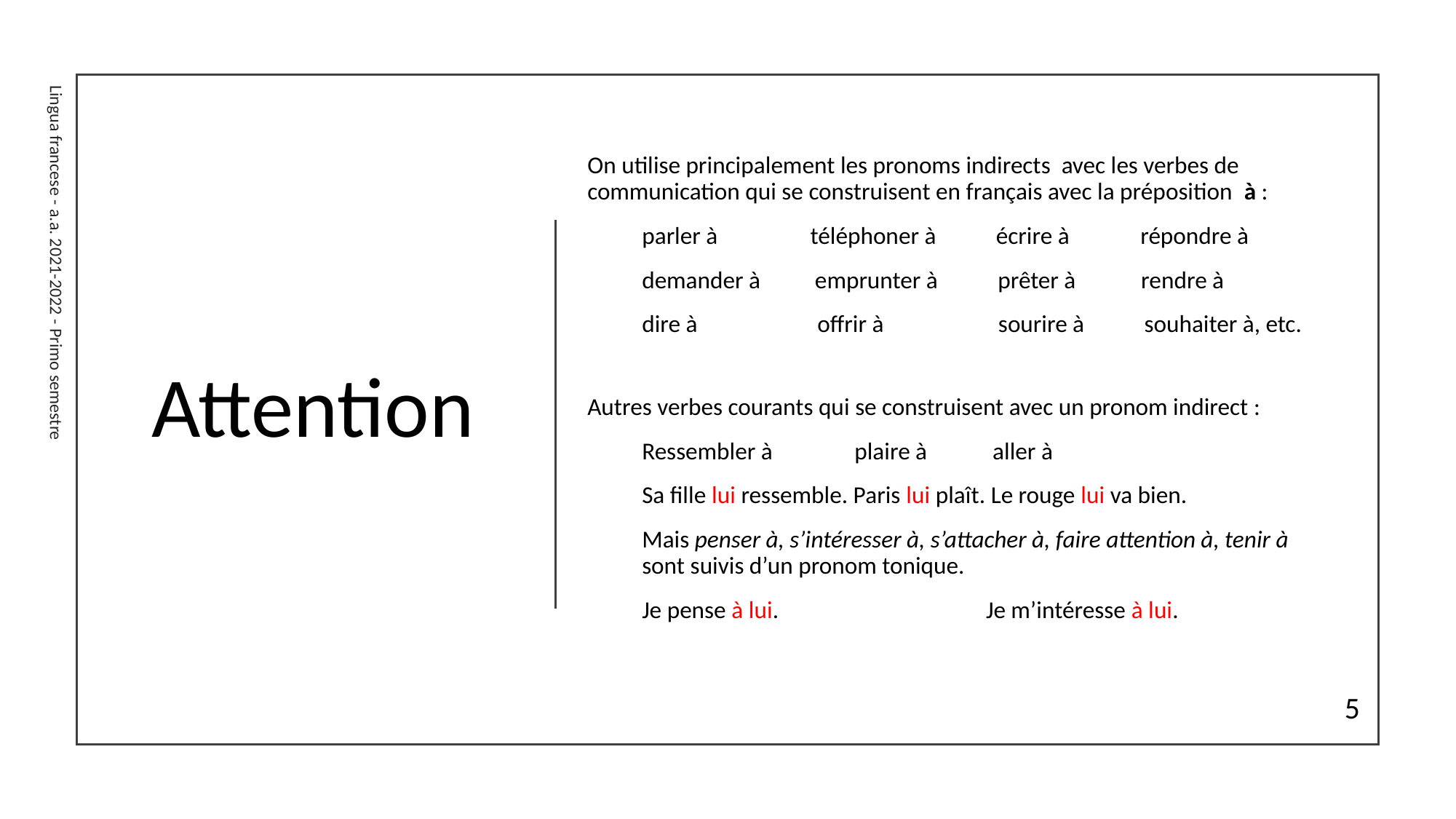

On utilise principalement les pronoms indirects  avec les verbes de communication qui se construisent en français avec la préposition  à :
parler à                 téléphoner à           écrire à             répondre à
demander à          emprunter à           prêter à            rendre à
dire à                      offrir à                     sourire à           souhaiter à, etc.

Autres verbes courants qui se construisent avec un pronom indirect :
Ressembler à               plaire à            aller à
Sa fille lui ressemble. Paris lui plaît. Le rouge lui va bien.
Mais penser à, s’intéresser à, s’attacher à, faire attention à, tenir à sont suivis d’un pronom tonique.
Je pense à lui.                                      Je m’intéresse à lui.

# Attention
Lingua francese - a.a. 2021-2022 - Primo semestre

5